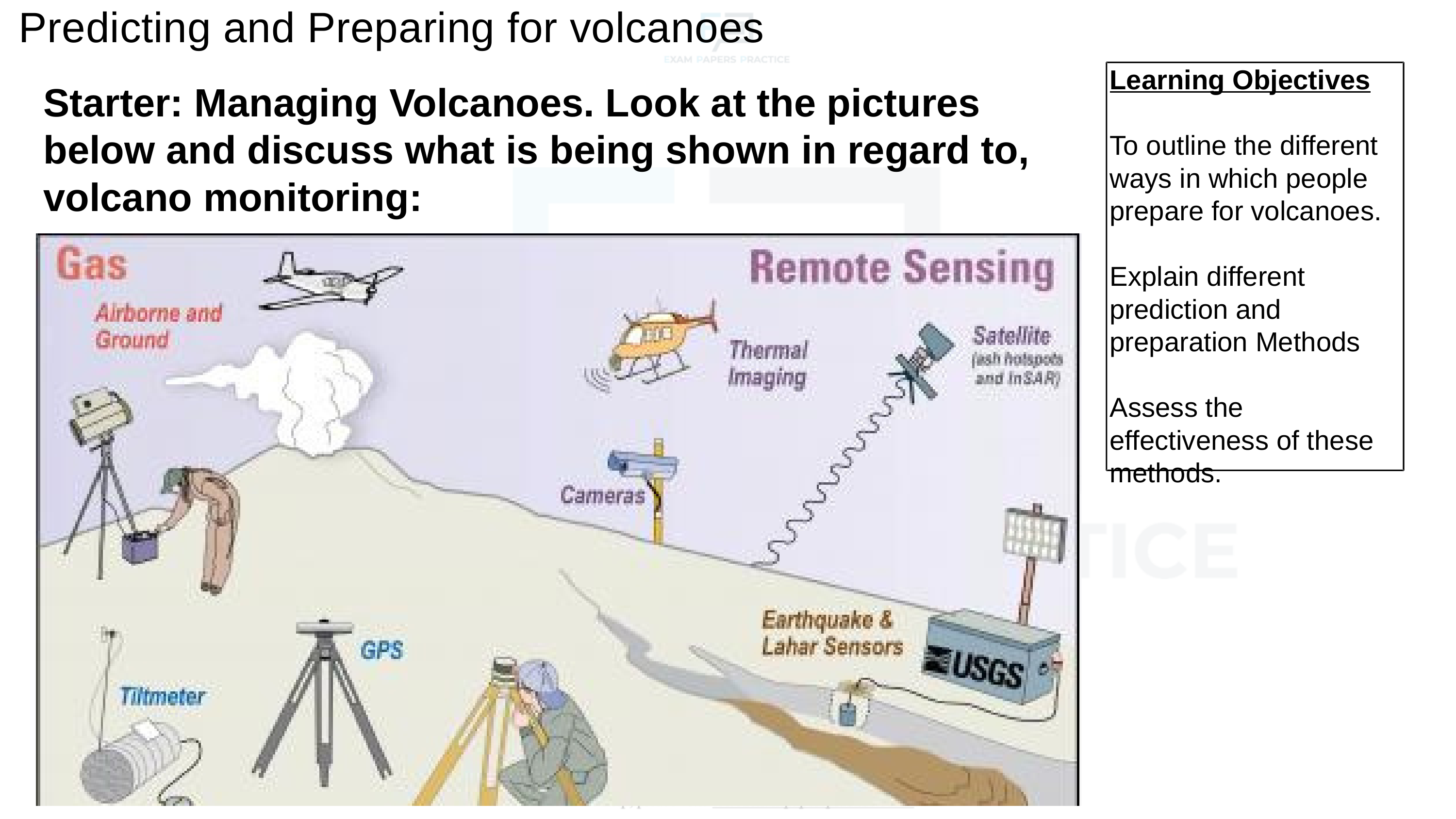

Predicting and Preparing for volcanoes

Learning Objectives

To outline the different ways in which people prepare for volcanoes.

Explain different prediction and preparation Methods

Assess the effectiveness of these methods.

Starter: Managing Volcanoes. Look at the pictures below and discuss what is being shown in regard to, volcano monitoring: